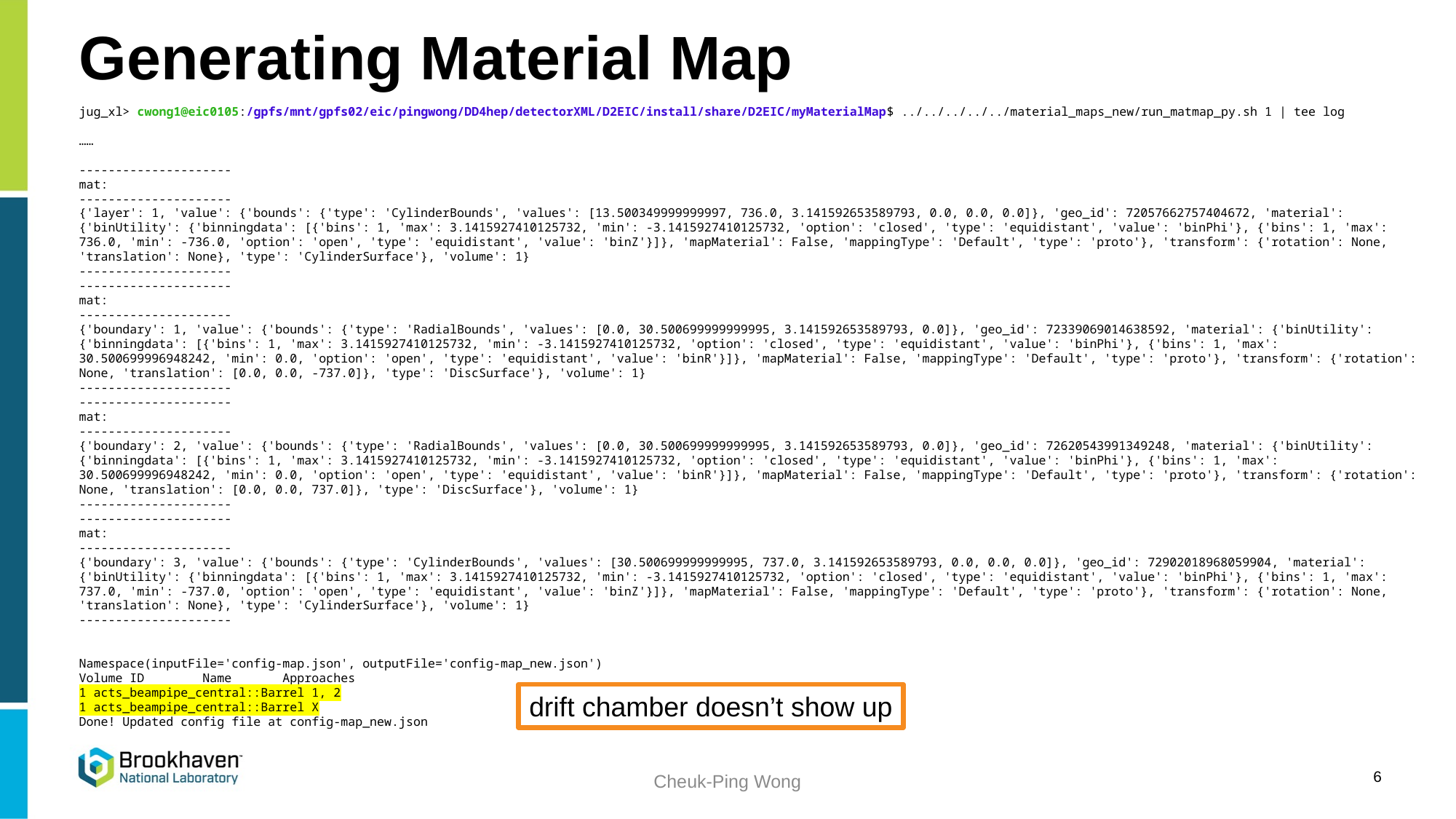

# Generating Material Map
jug_xl> cwong1@eic0105:/gpfs/mnt/gpfs02/eic/pingwong/DD4hep/detectorXML/D2EIC/install/share/D2EIC/myMaterialMap$ ../../../../../material_maps_new/run_matmap_py.sh 1 | tee log
……
---------------------
mat:
---------------------
{'layer': 1, 'value': {'bounds': {'type': 'CylinderBounds', 'values': [13.500349999999997, 736.0, 3.141592653589793, 0.0, 0.0, 0.0]}, 'geo_id': 72057662757404672, 'material': {'binUtility': {'binningdata': [{'bins': 1, 'max': 3.1415927410125732, 'min': -3.1415927410125732, 'option': 'closed', 'type': 'equidistant', 'value': 'binPhi'}, {'bins': 1, 'max': 736.0, 'min': -736.0, 'option': 'open', 'type': 'equidistant', 'value': 'binZ'}]}, 'mapMaterial': False, 'mappingType': 'Default', 'type': 'proto'}, 'transform': {'rotation': None, 'translation': None}, 'type': 'CylinderSurface'}, 'volume': 1}
---------------------
---------------------
mat:
---------------------
{'boundary': 1, 'value': {'bounds': {'type': 'RadialBounds', 'values': [0.0, 30.500699999999995, 3.141592653589793, 0.0]}, 'geo_id': 72339069014638592, 'material': {'binUtility': {'binningdata': [{'bins': 1, 'max': 3.1415927410125732, 'min': -3.1415927410125732, 'option': 'closed', 'type': 'equidistant', 'value': 'binPhi'}, {'bins': 1, 'max': 30.500699996948242, 'min': 0.0, 'option': 'open', 'type': 'equidistant', 'value': 'binR'}]}, 'mapMaterial': False, 'mappingType': 'Default', 'type': 'proto'}, 'transform': {'rotation': None, 'translation': [0.0, 0.0, -737.0]}, 'type': 'DiscSurface'}, 'volume': 1}
---------------------
---------------------
mat:
---------------------
{'boundary': 2, 'value': {'bounds': {'type': 'RadialBounds', 'values': [0.0, 30.500699999999995, 3.141592653589793, 0.0]}, 'geo_id': 72620543991349248, 'material': {'binUtility': {'binningdata': [{'bins': 1, 'max': 3.1415927410125732, 'min': -3.1415927410125732, 'option': 'closed', 'type': 'equidistant', 'value': 'binPhi'}, {'bins': 1, 'max': 30.500699996948242, 'min': 0.0, 'option': 'open', 'type': 'equidistant', 'value': 'binR'}]}, 'mapMaterial': False, 'mappingType': 'Default', 'type': 'proto'}, 'transform': {'rotation': None, 'translation': [0.0, 0.0, 737.0]}, 'type': 'DiscSurface'}, 'volume': 1}
---------------------
---------------------
mat:
---------------------
{'boundary': 3, 'value': {'bounds': {'type': 'CylinderBounds', 'values': [30.500699999999995, 737.0, 3.141592653589793, 0.0, 0.0, 0.0]}, 'geo_id': 72902018968059904, 'material': {'binUtility': {'binningdata': [{'bins': 1, 'max': 3.1415927410125732, 'min': -3.1415927410125732, 'option': 'closed', 'type': 'equidistant', 'value': 'binPhi'}, {'bins': 1, 'max': 737.0, 'min': -737.0, 'option': 'open', 'type': 'equidistant', 'value': 'binZ'}]}, 'mapMaterial': False, 'mappingType': 'Default', 'type': 'proto'}, 'transform': {'rotation': None, 'translation': None}, 'type': 'CylinderSurface'}, 'volume': 1}
---------------------

Namespace(inputFile='config-map.json', outputFile='config-map_new.json')
Volume ID        Name       Approaches
1 acts_beampipe_central::Barrel 1, 2
1 acts_beampipe_central::Barrel X
Done! Updated config file at config-map_new.json
drift chamber doesn’t show up
6
Cheuk-Ping Wong